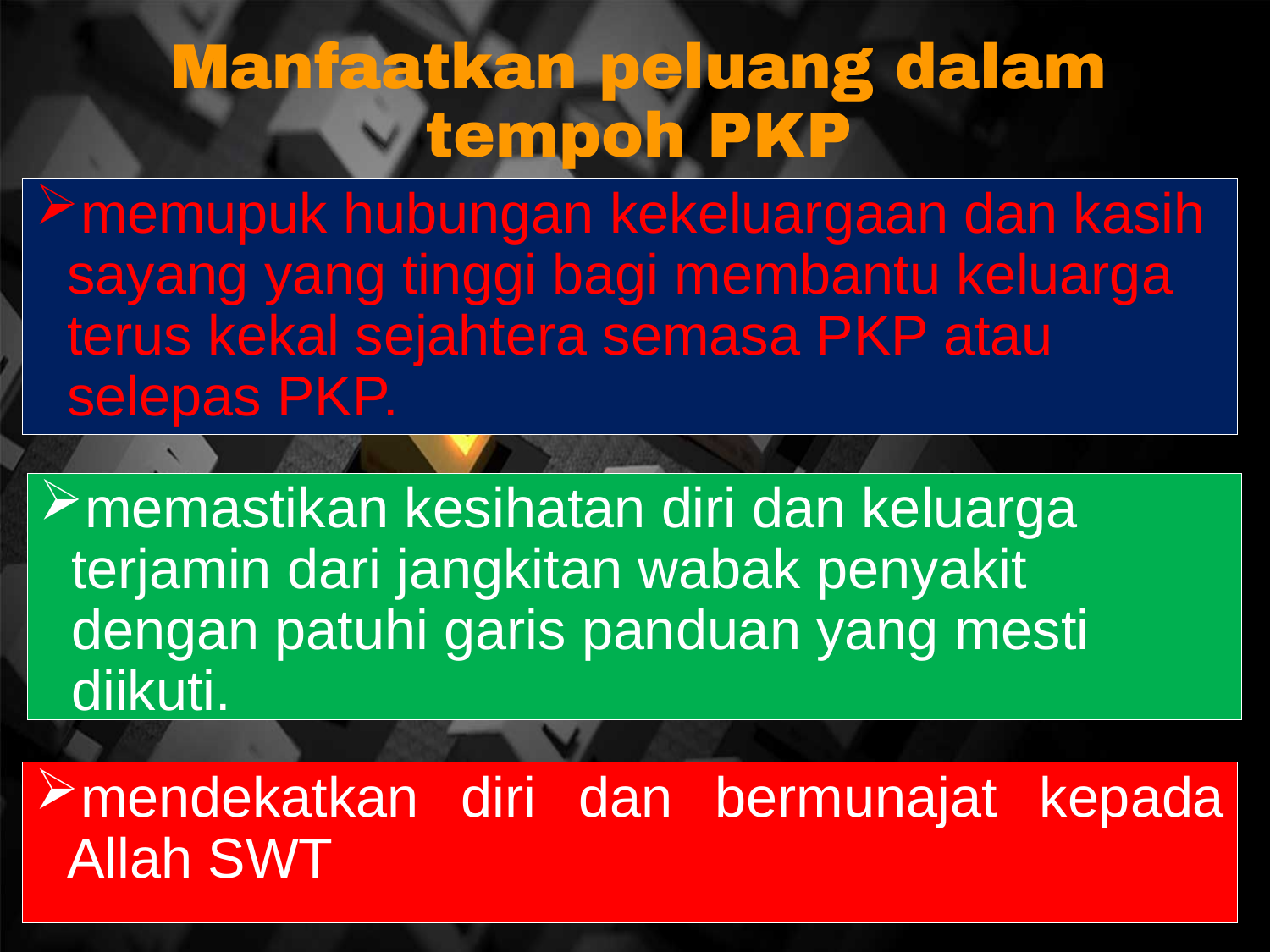

Manfaatkan peluang dalam tempoh PKP
memupuk hubungan kekeluargaan dan kasih sayang yang tinggi bagi membantu keluarga terus kekal sejahtera semasa PKP atau selepas PKP.
memastikan kesihatan diri dan keluarga terjamin dari jangkitan wabak penyakit dengan patuhi garis panduan yang mesti diikuti.
mendekatkan diri dan bermunajat kepada Allah SWT